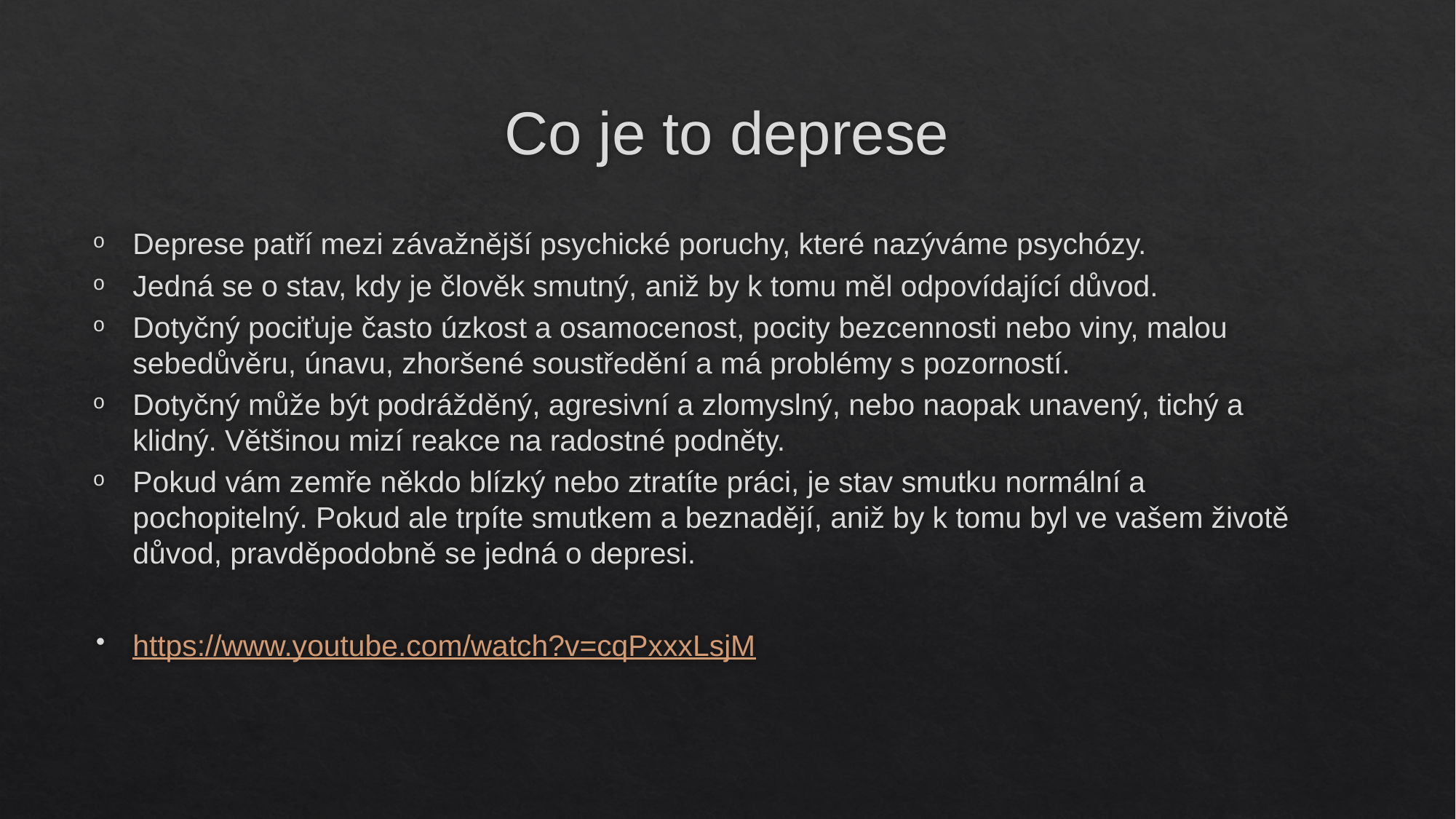

# Co je to deprese
Deprese patří mezi závažnější psychické poruchy, které nazýváme psychózy.
Jedná se o stav, kdy je člověk smutný, aniž by k tomu měl odpovídající důvod.
Dotyčný pociťuje často úzkost a osamocenost, pocity bezcennosti nebo viny, malou sebedůvěru, únavu, zhoršené soustředění a má problémy s pozorností.
Dotyčný může být podrážděný, agresivní a zlomyslný, nebo naopak unavený, tichý a klidný. Většinou mizí reakce na radostné podněty.
Pokud vám zemře někdo blízký nebo ztratíte práci, je stav smutku normální a pochopitelný. Pokud ale trpíte smutkem a beznadějí, aniž by k tomu byl ve vašem životě důvod, pravděpodobně se jedná o depresi.

https://www.youtube.com/watch?v=cqPxxxLsjM